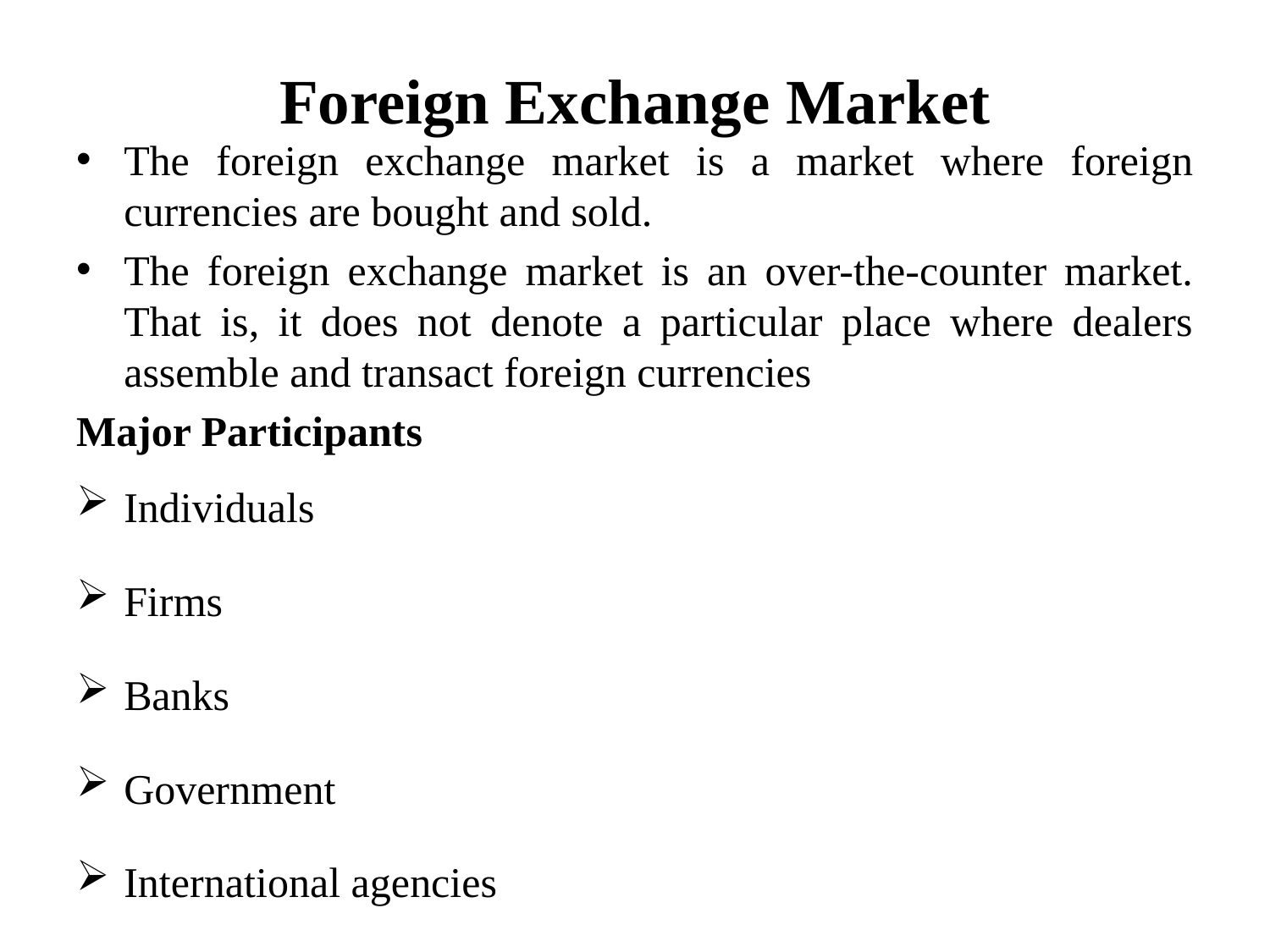

# Foreign Exchange Market
The foreign exchange market is a market where foreign currencies are bought and sold.
The foreign exchange market is an over-the-counter market. That is, it does not denote a particular place where dealers assemble and transact foreign currencies
Major Participants
Individuals
Firms
Banks
Government
International agencies